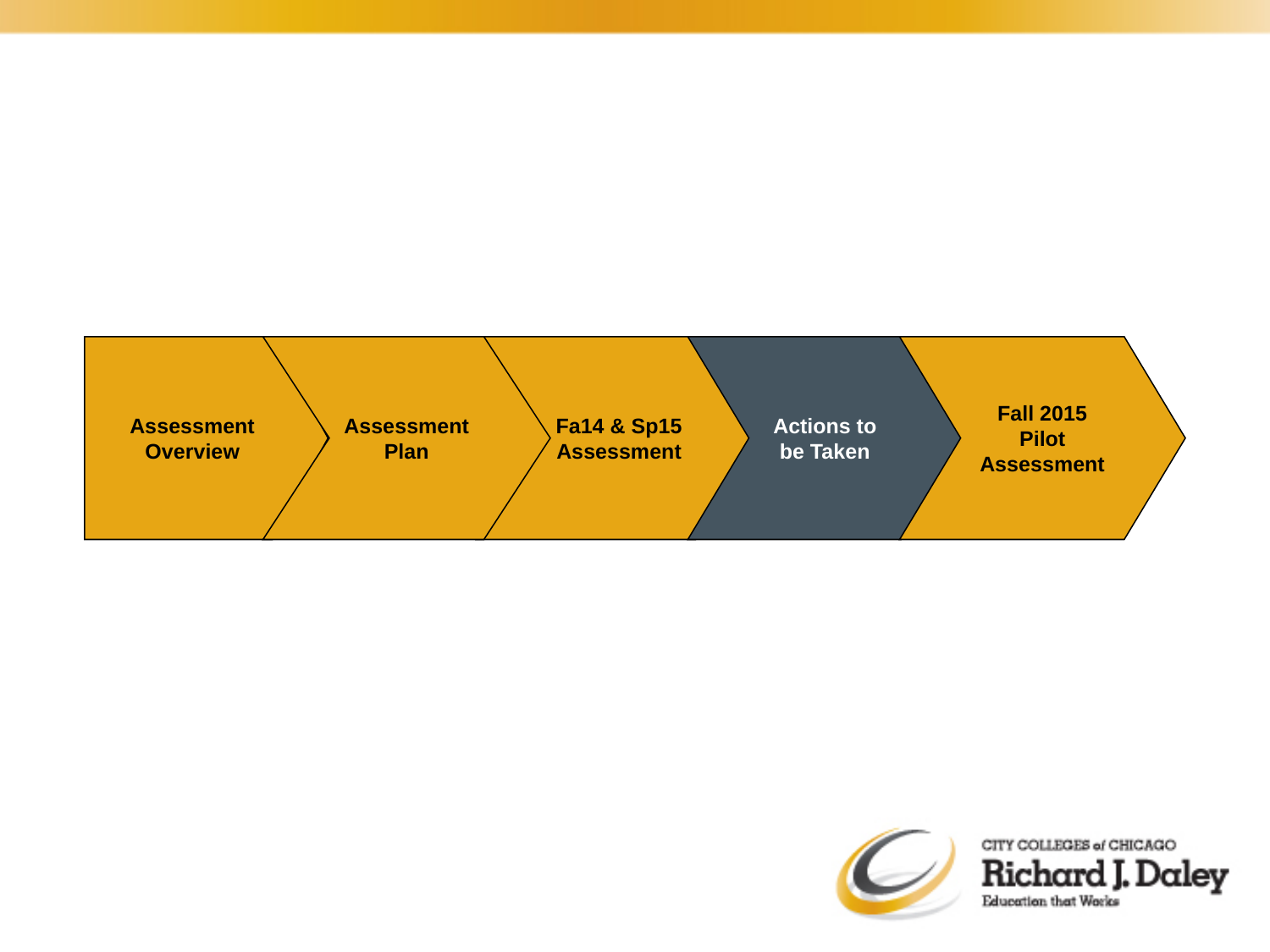

Assessment
Overview
Assessment Plan
Fa14 & Sp15
Assessment
Actions to be Taken
Fall 2015 Pilot Assessment